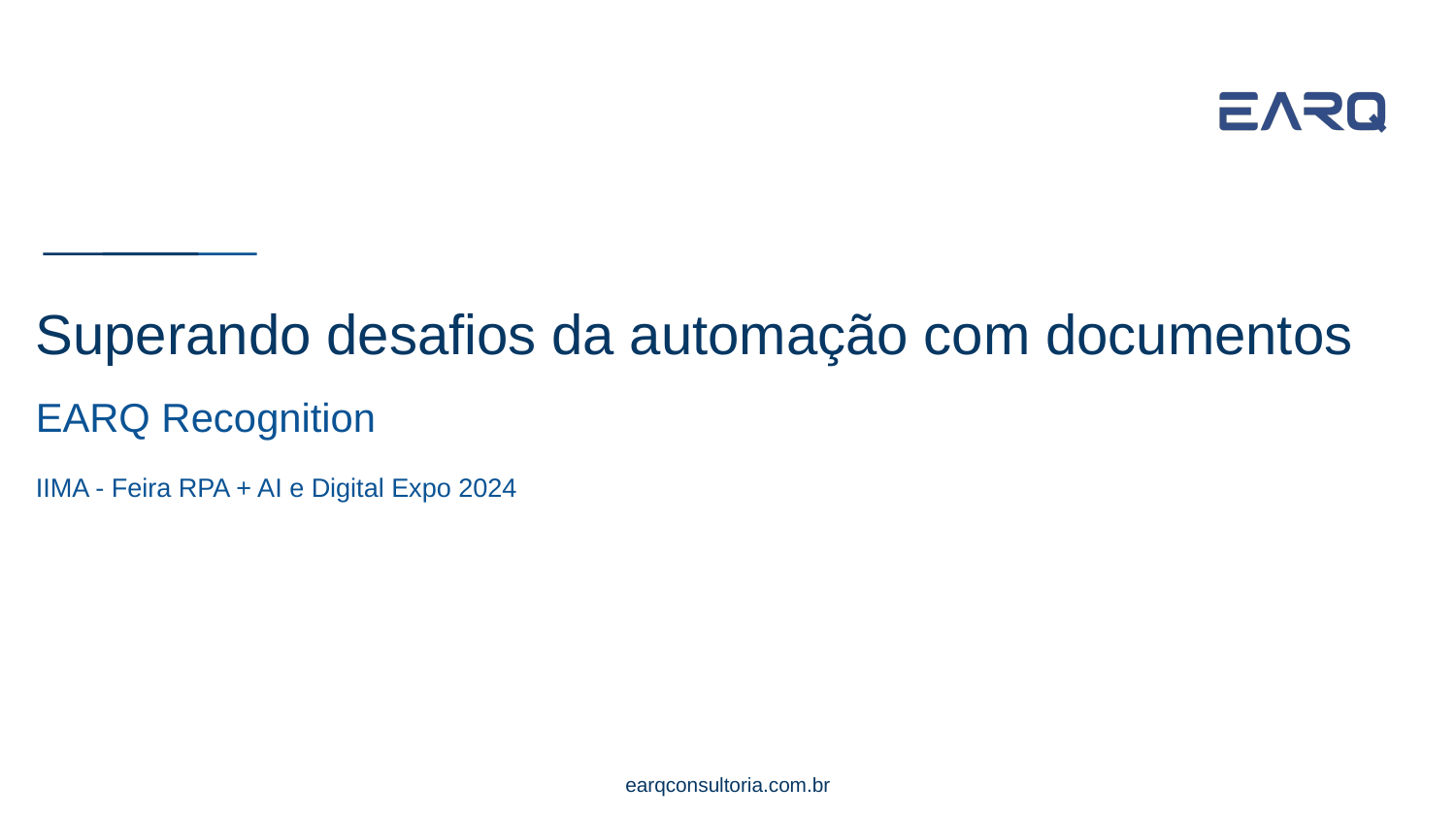

# Superando desafios da automação com documentos
EARQ Recognition

IIMA - Feira RPA + AI e Digital Expo 2024